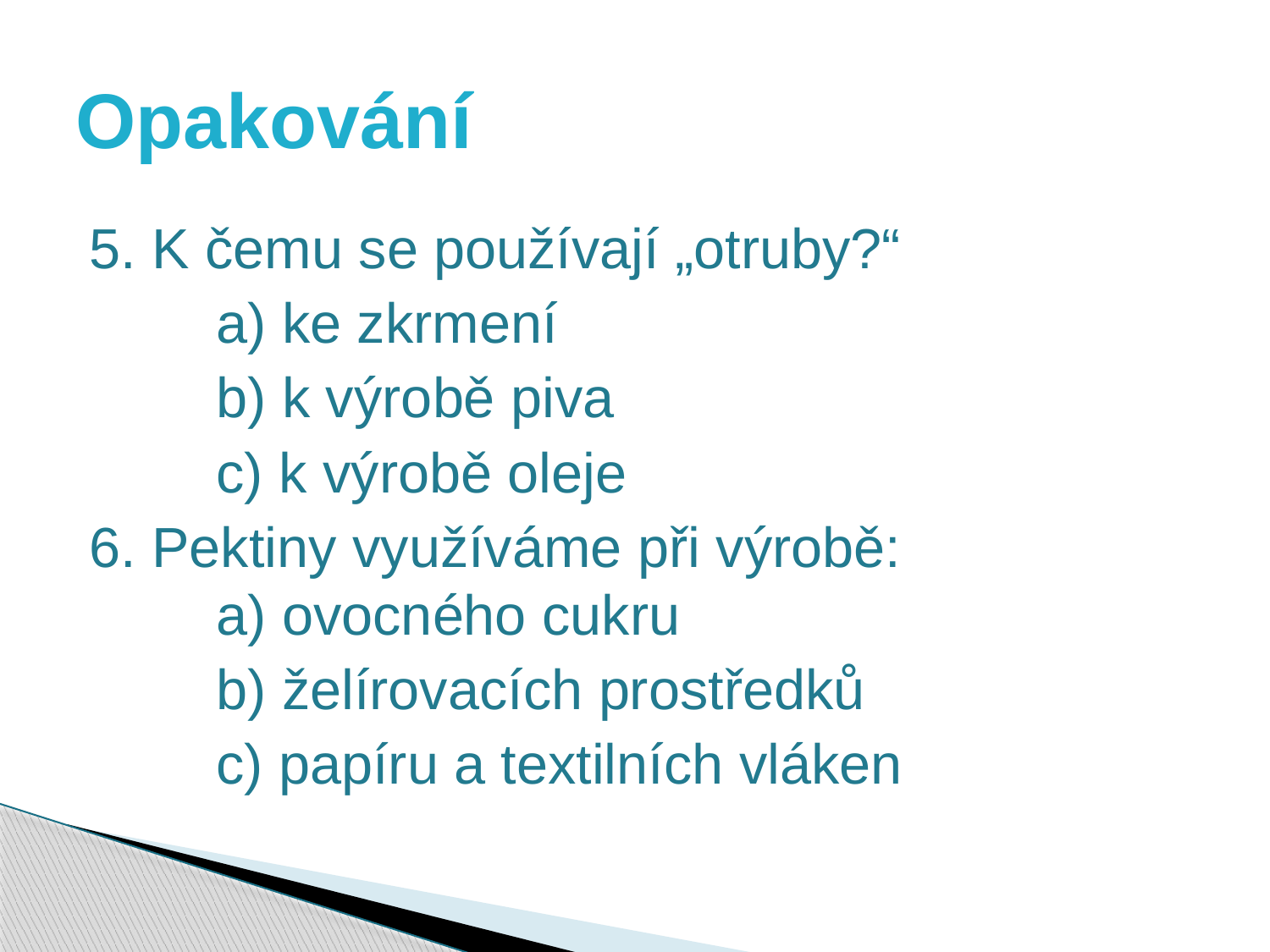

# Opakování
5. K čemu se používají „otruby?“
	a) ke zkrmení
	b) k výrobě piva
	c) k výrobě oleje
6. Pektiny využíváme při výrobě:
	a) ovocného cukru
	b) želírovacích prostředků
	c) papíru a textilních vláken